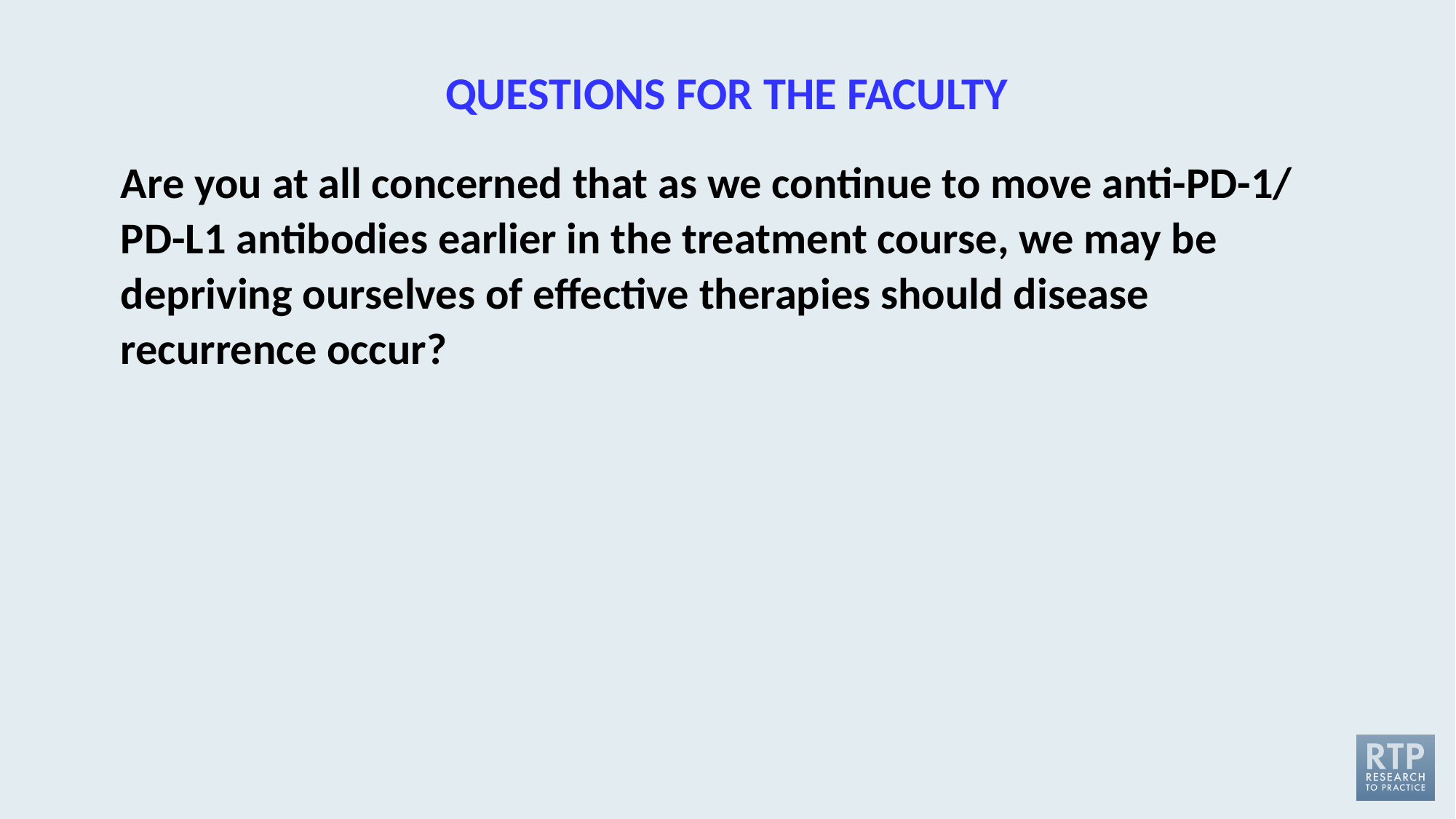

# QUESTIONS FOR THE FACULTY
Are you at all concerned that as we continue to move anti-PD-1/
PD-L1 antibodies earlier in the treatment course, we may be depriving ourselves of effective therapies should disease recurrence occur?